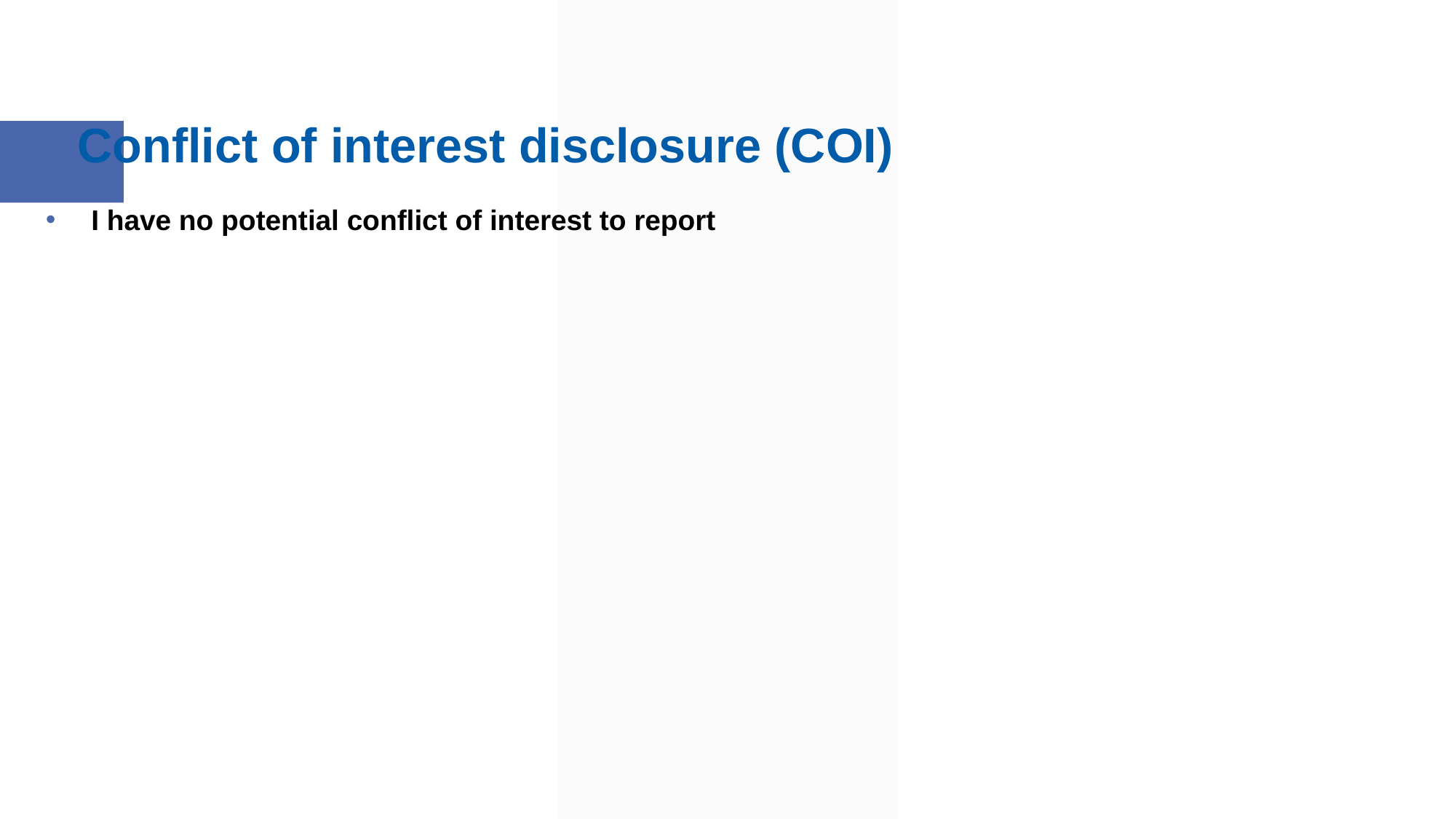

Conflict of interest disclosure (COI)

I have no potential conflict of interest to report